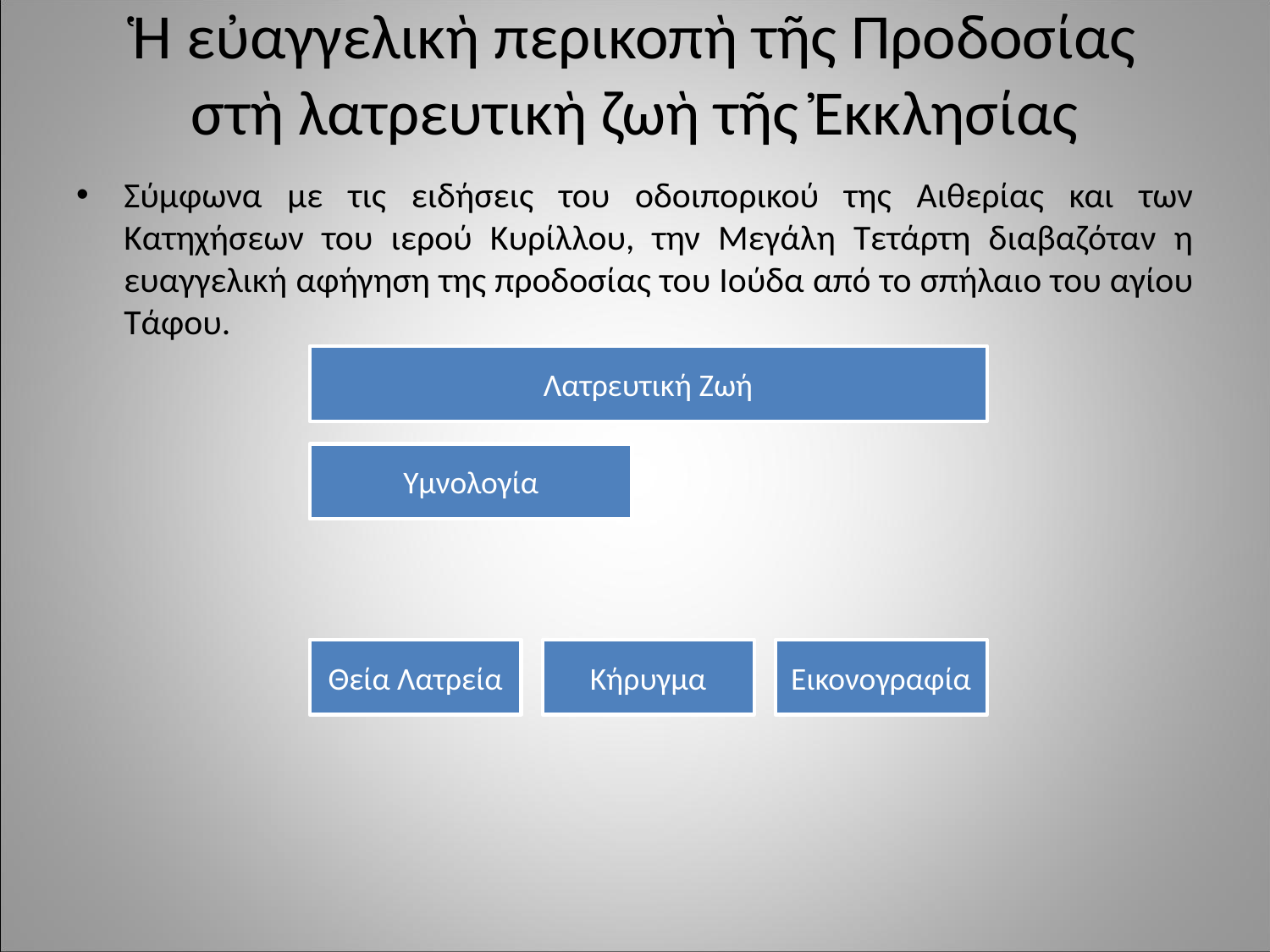

# Ἡ εὐαγγελικὴ περικοπὴ τῆς Προδοσίας στὴ λατρευτικὴ ζωὴ τῆς Ἐκκλησίας
Σύμφωνα με τις ειδήσεις του οδοιπορικού της Αιθερίας και των Κατηχήσεων του ιερού Κυρίλλου, την Μεγάλη Τετάρτη διαβαζόταν η ευαγγελική αφήγηση της προδοσίας του Ιούδα από το σπήλαιο του αγίου Τάφου.
Λατρευτική Ζωή
Υμνολογία
Θεία Λατρεία
Κήρυγμα
Εικονογραφία